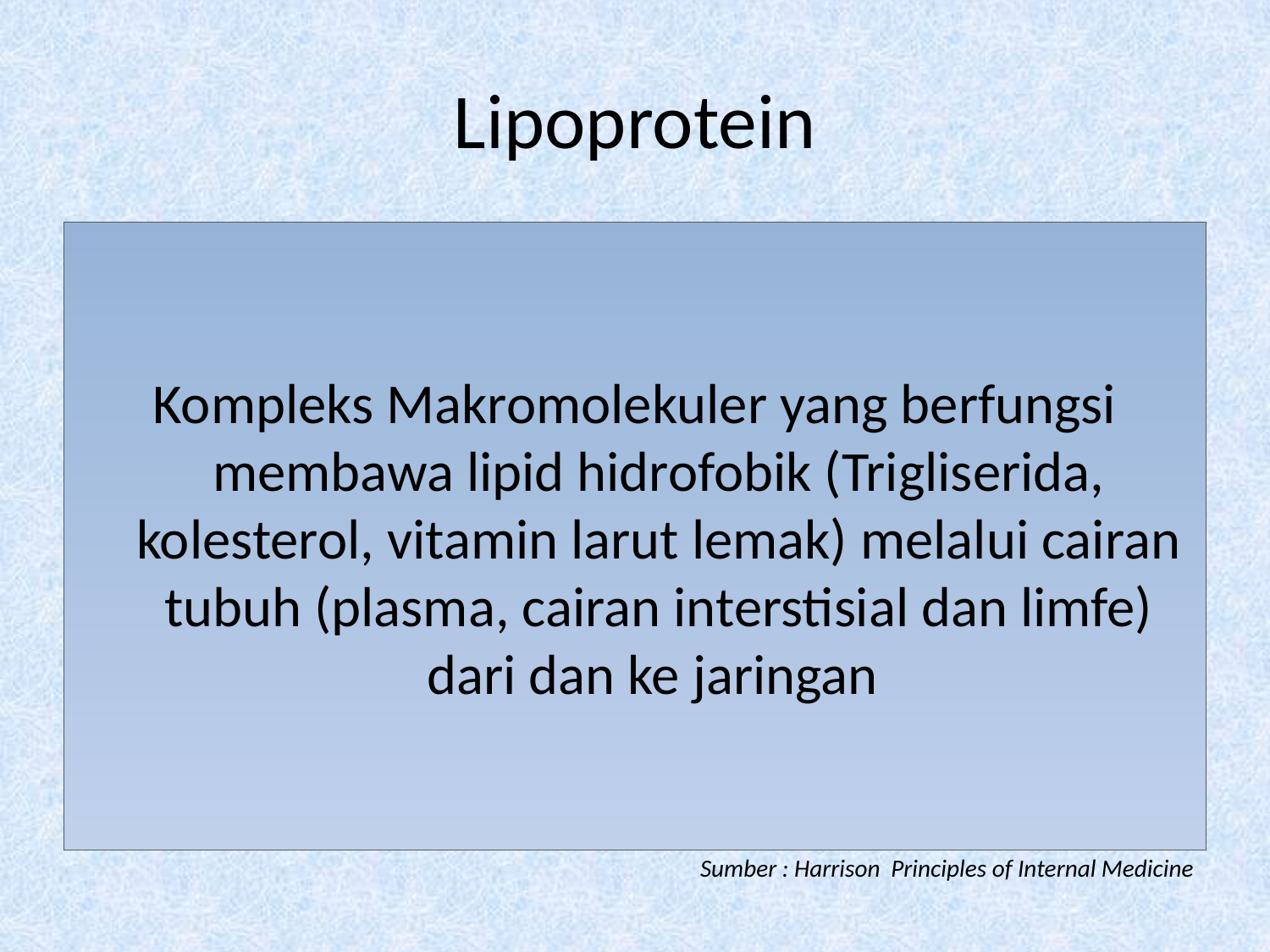

# Lipoprotein
Kompleks Makromolekuler yang berfungsi membawa lipid hidrofobik (Trigliserida, kolesterol, vitamin larut lemak) melalui cairan tubuh (plasma, cairan interstisial dan limfe) dari dan ke jaringan
Sumber : Harrison  Principles of Internal Medicine